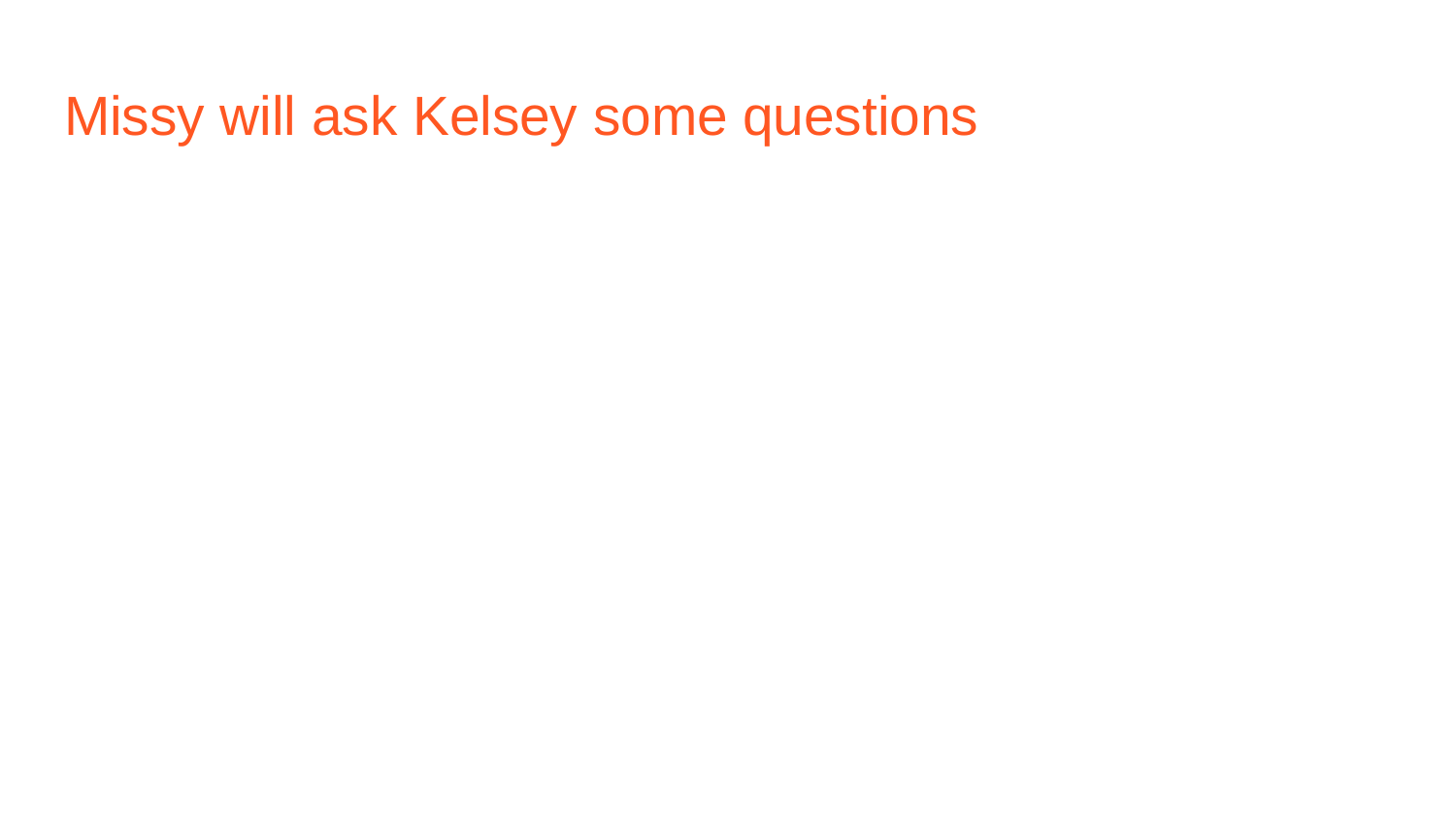

# Missy will ask Kelsey some questions